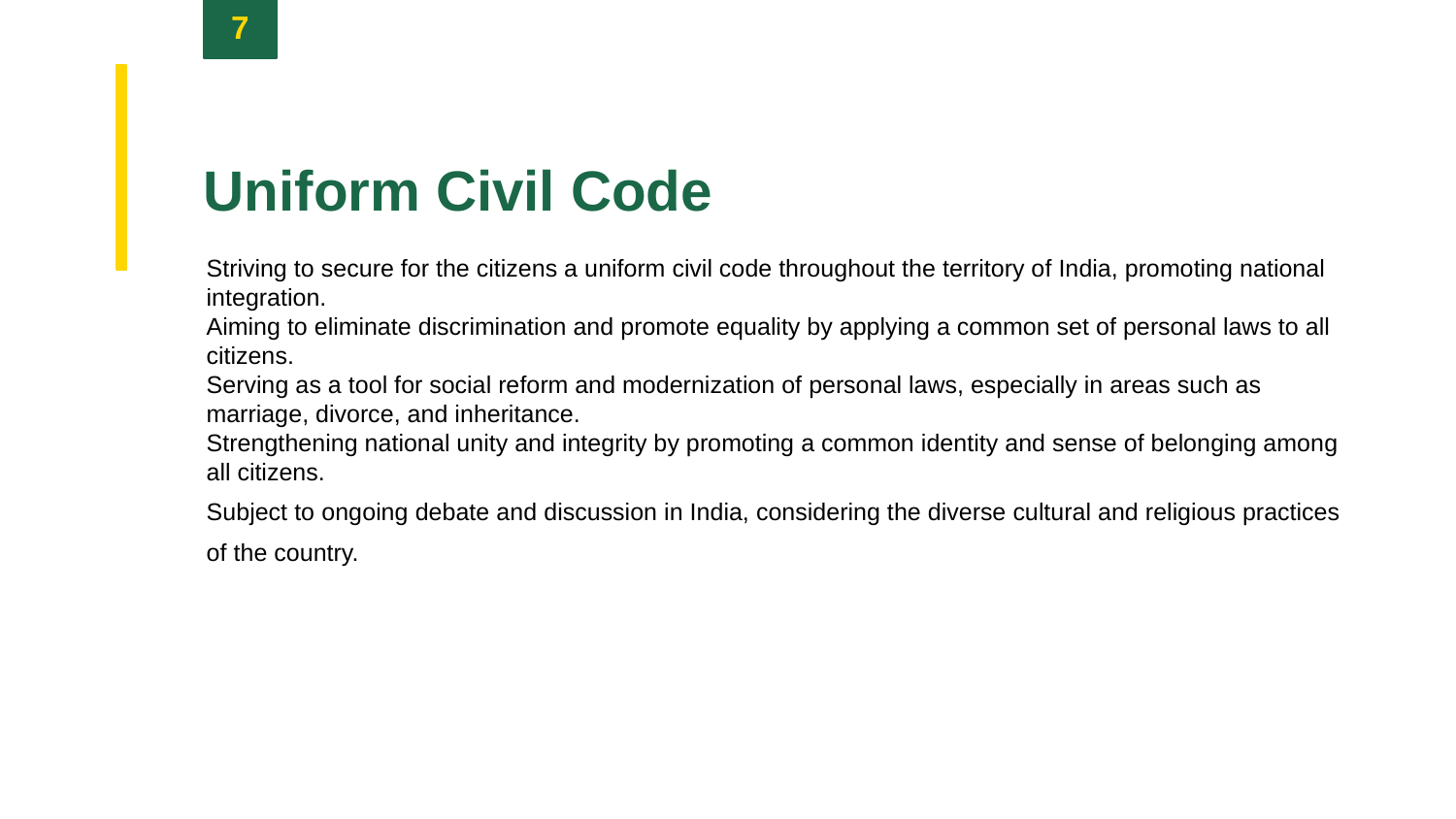

7

Uniform Civil Code
Striving to secure for the citizens a uniform civil code throughout the territory of India, promoting national integration.
Aiming to eliminate discrimination and promote equality by applying a common set of personal laws to all citizens.
Serving as a tool for social reform and modernization of personal laws, especially in areas such as marriage, divorce, and inheritance.
Strengthening national unity and integrity by promoting a common identity and sense of belonging among all citizens.
Subject to ongoing debate and discussion in India, considering the diverse cultural and religious practices of the country.